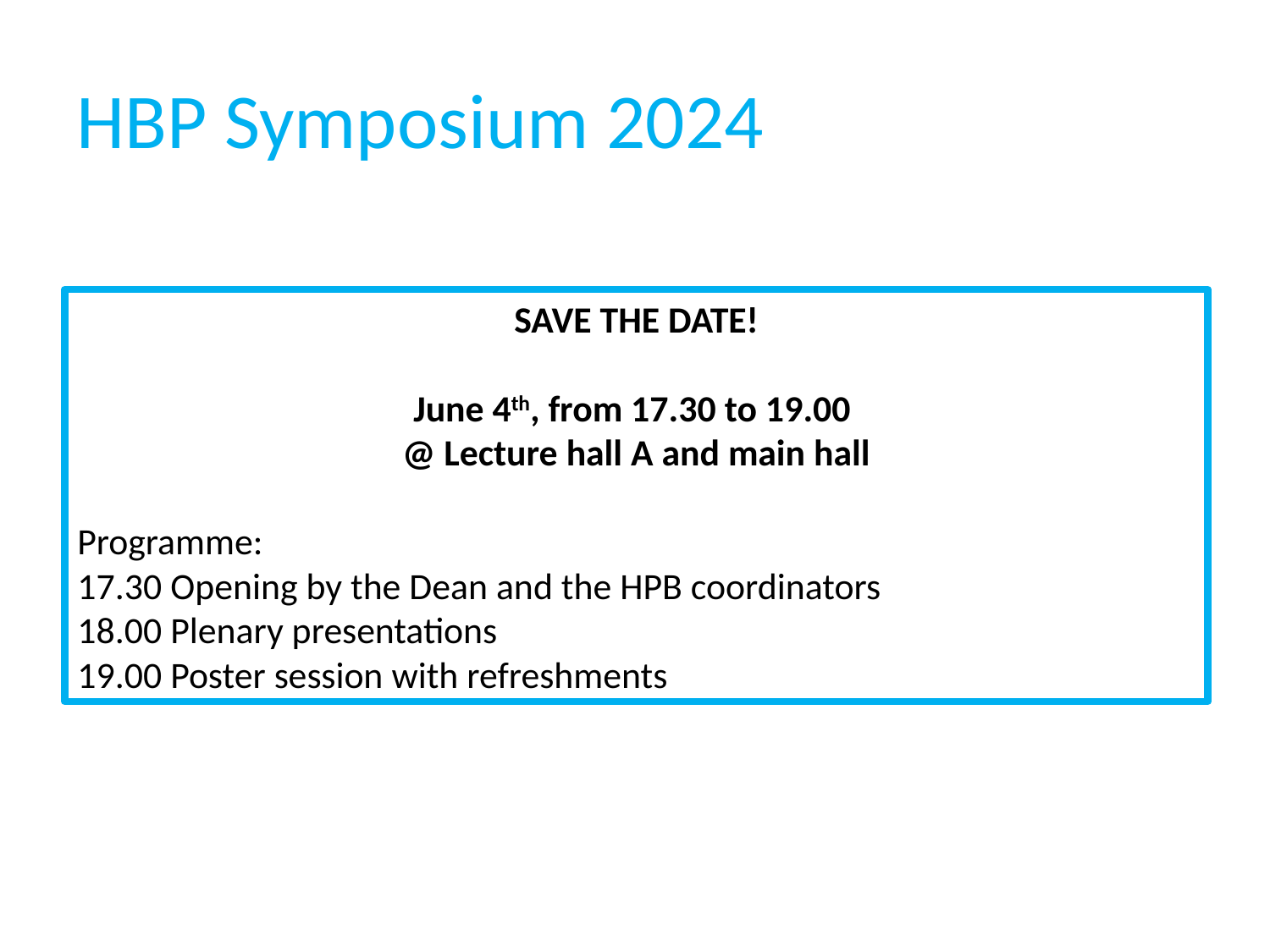

# HBP Symposium 2024
SAVE THE DATE!

June 4th, from 17.30 to 19.00
@ Lecture hall A and main hall

Programme:
17.30 Opening by the Dean and the HPB coordinators
18.00 Plenary presentations
19.00 Poster session with refreshments